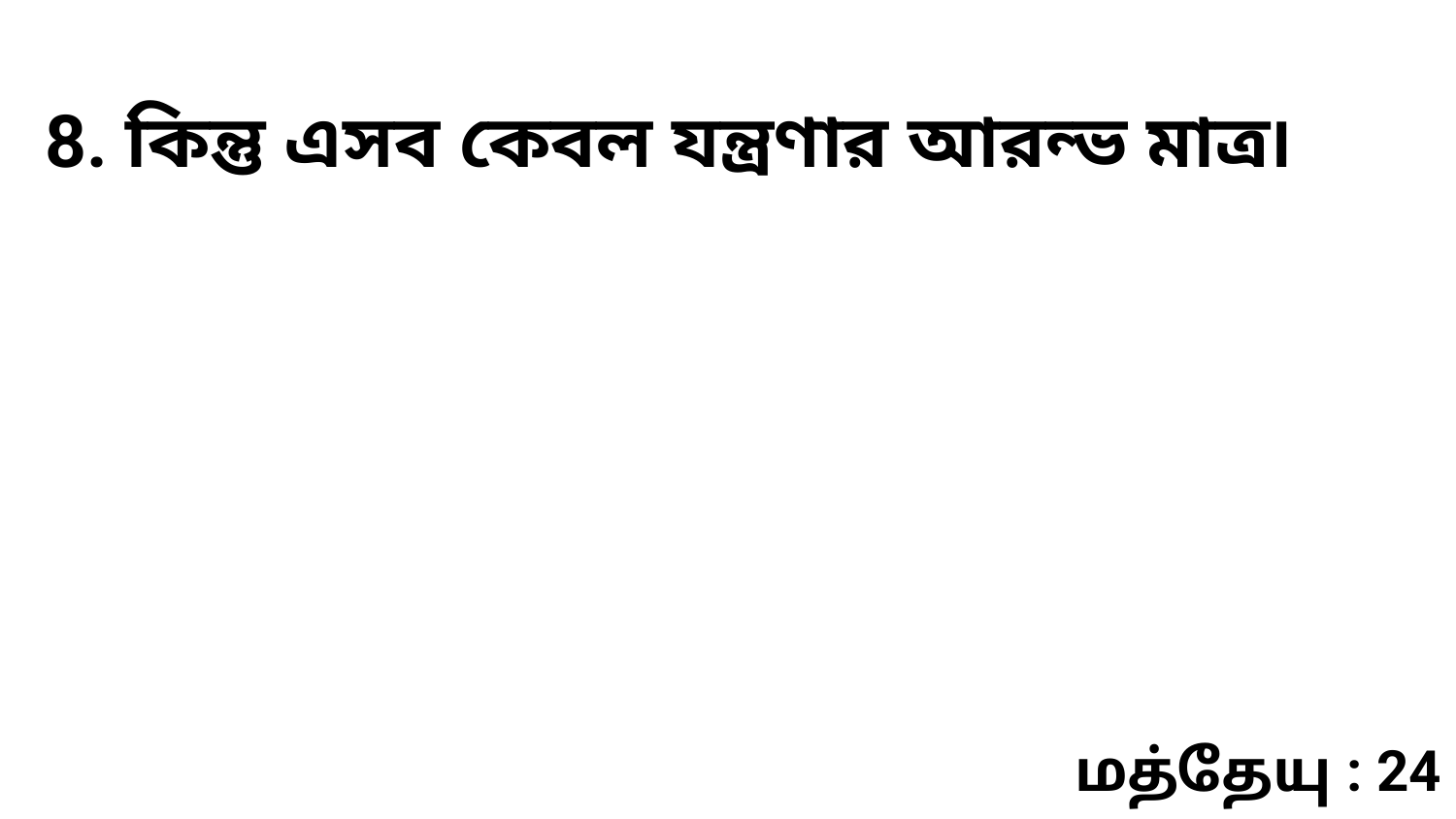

8. কিন্তু এসব কেবল যন্ত্রণার আরন্ভ মাত্র৷
மத்தேயு : 24